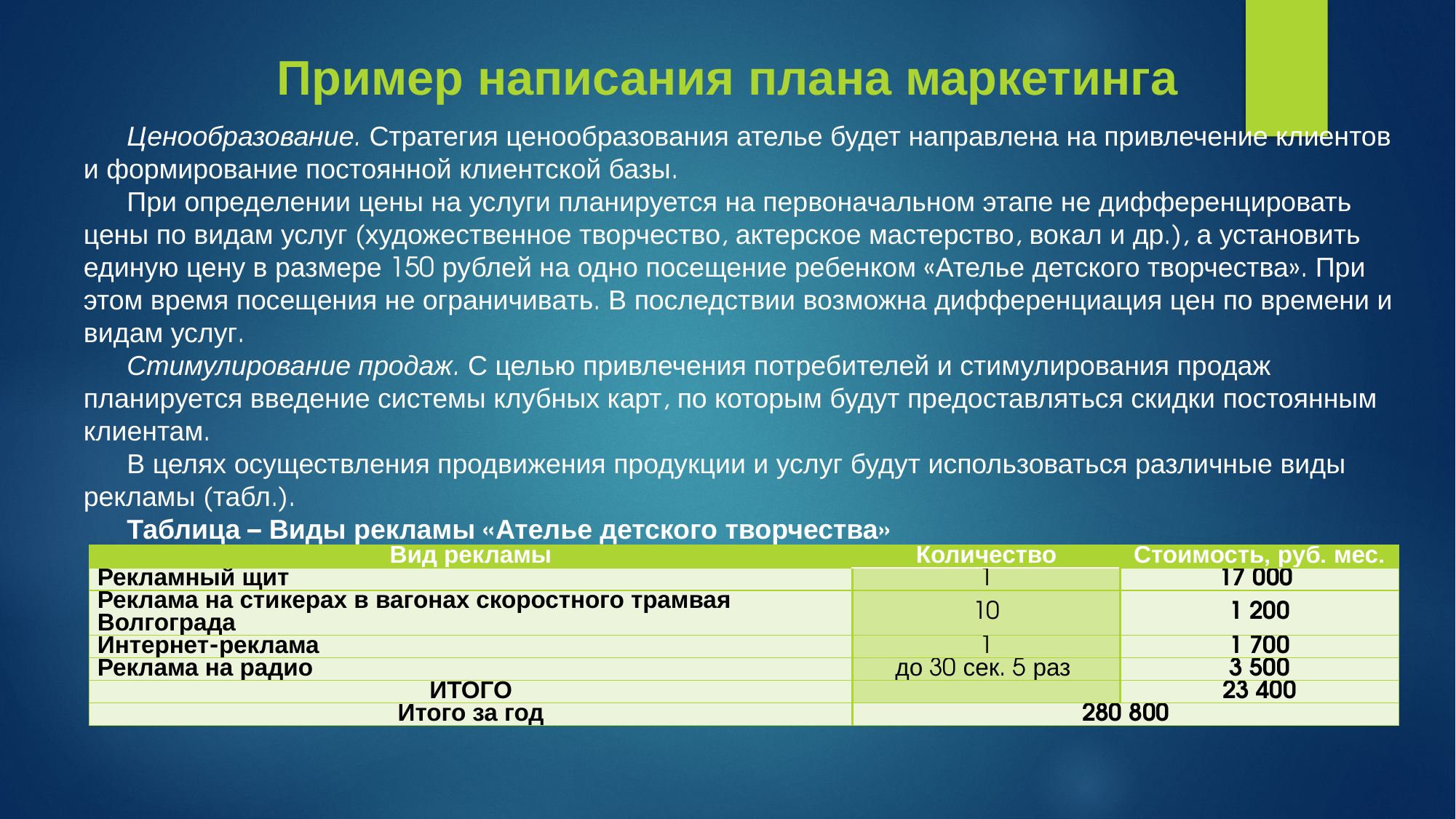

# Пример написания плана маркетинга
Ценообразование. Стратегия ценообразования ателье будет направлена на привлечение клиентов и формирование постоянной клиентской базы.
При определении цены на услуги планируется на первоначальном этапе не дифференцировать цены по видам услуг (художественное творчество, актерское мастерство, вокал и др.), а установить единую цену в размере 150 рублей на одно посещение ребенком «Ателье детского творчества». При этом время посещения не ограничивать. В последствии возможна дифференциация цен по времени и видам услуг.
Стимулирование продаж. С целью привлечения потребителей и стимулирования продаж планируется введение системы клубных карт, по которым будут предоставляться скидки постоянным клиентам.
В целях осуществления продвижения продукции и услуг будут использоваться различные виды рекламы (табл.).
Таблица – Виды рекламы «Ателье детского творчества»

| Вид рекламы | Количество | Стоимость, руб. мес. |
| --- | --- | --- |
| Рекламный щит | 1 | 17 000 |
| Реклама на стикерах в вагонах скоростного трамвая Волгограда | 10 | 1 200 |
| Интернет-реклама | 1 | 1 700 |
| Реклама на радио | до 30 сек. 5 раз | 3 500 |
| ИТОГО |  | 23 400 |
| Итого за год | 280 800 |  |